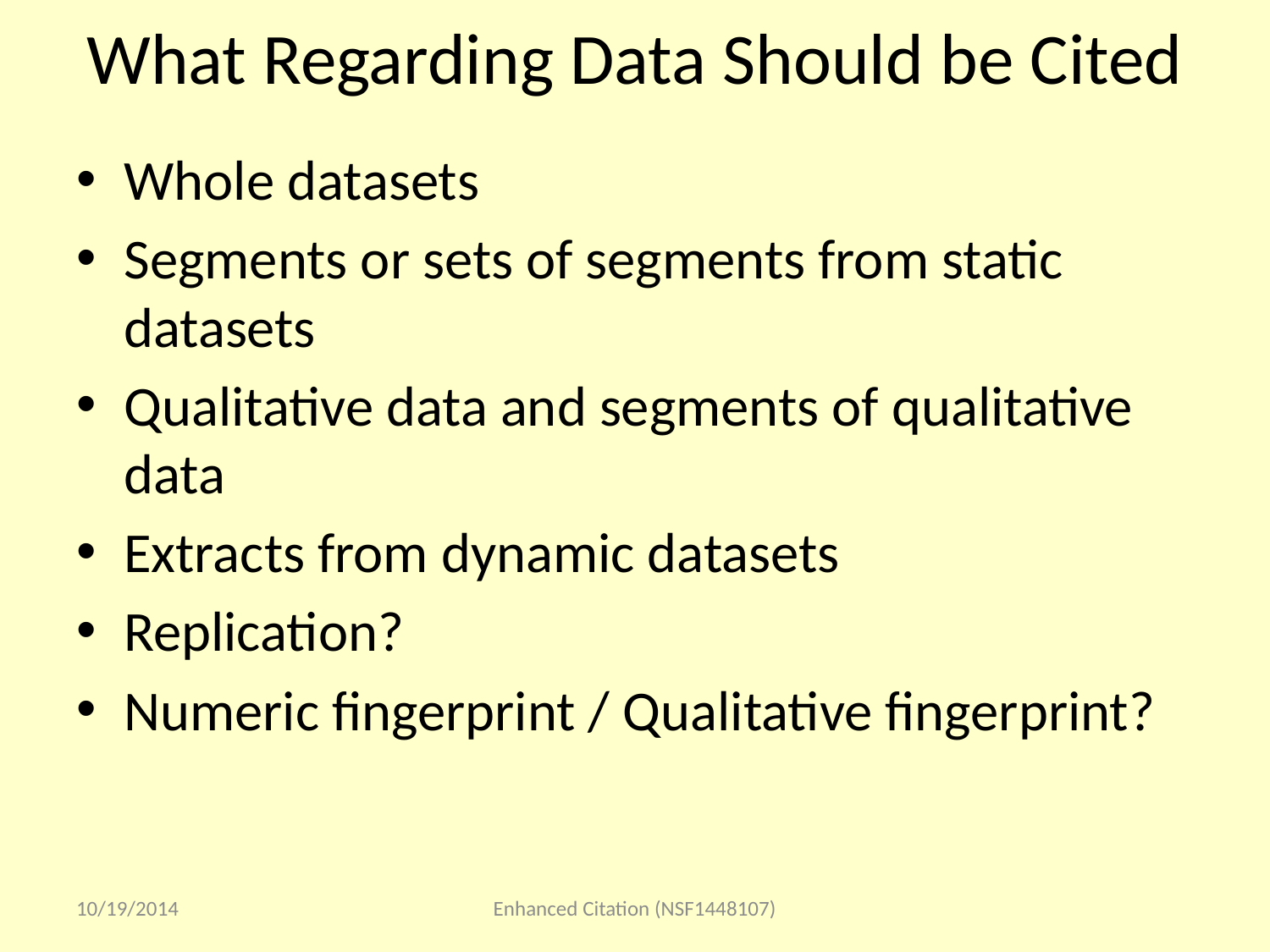

# What Regarding Data Should be Cited
Whole datasets
Segments or sets of segments from static datasets
Qualitative data and segments of qualitative data
Extracts from dynamic datasets
Replication?
Numeric fingerprint / Qualitative fingerprint?

10/19/2014
Enhanced Citation (NSF1448107)